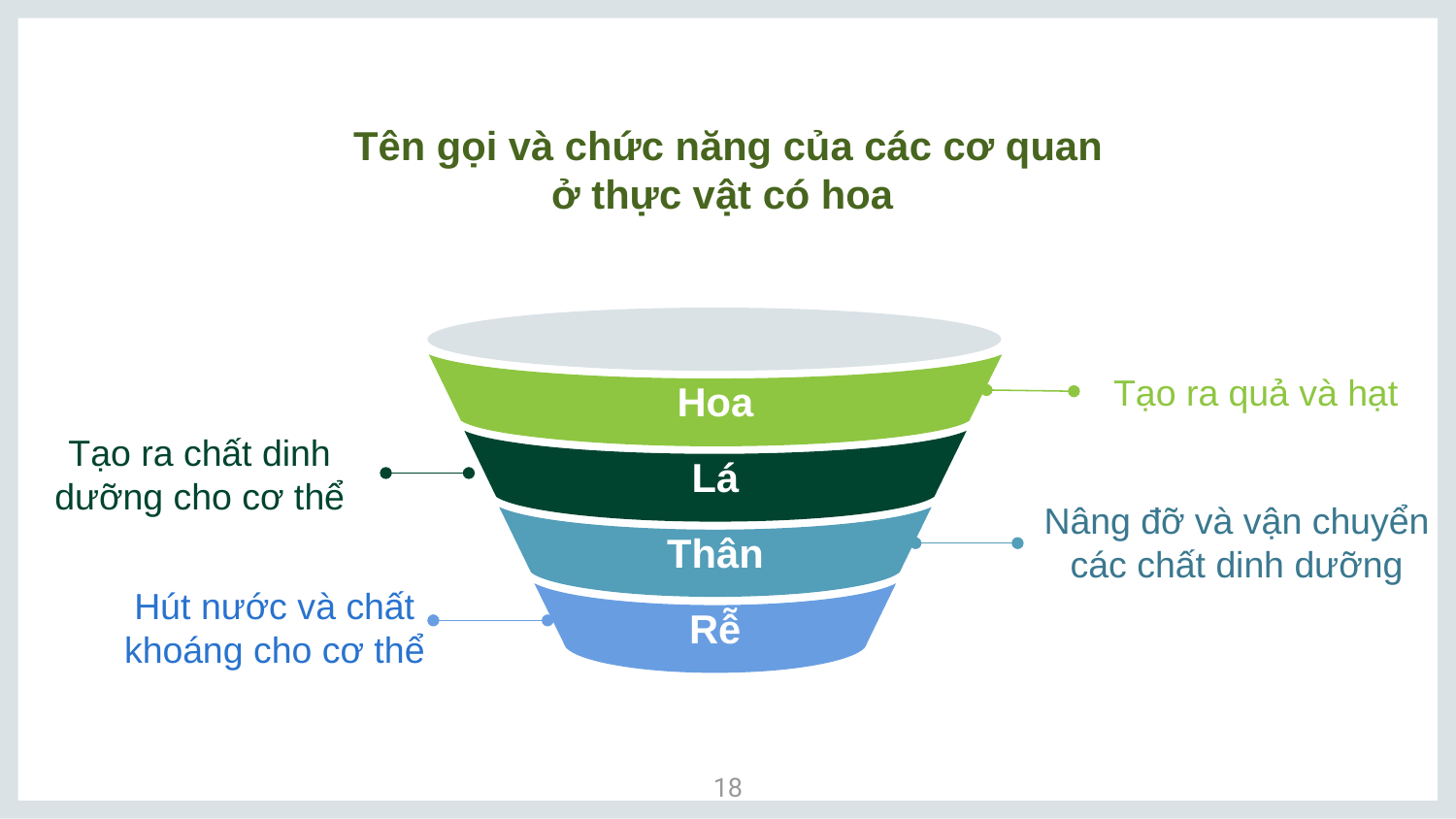

# Tên gọi và chức năng của các cơ quan ở thực vật có hoa

Hoa
Lá
Thân
Rễ
 Tạo ra quả và hạt
Tạo ra chất dinh dưỡng cho cơ thể
Nâng đỡ và vận chuyển các chất dinh dưỡng
Hút nước và chất khoáng cho cơ thể
18